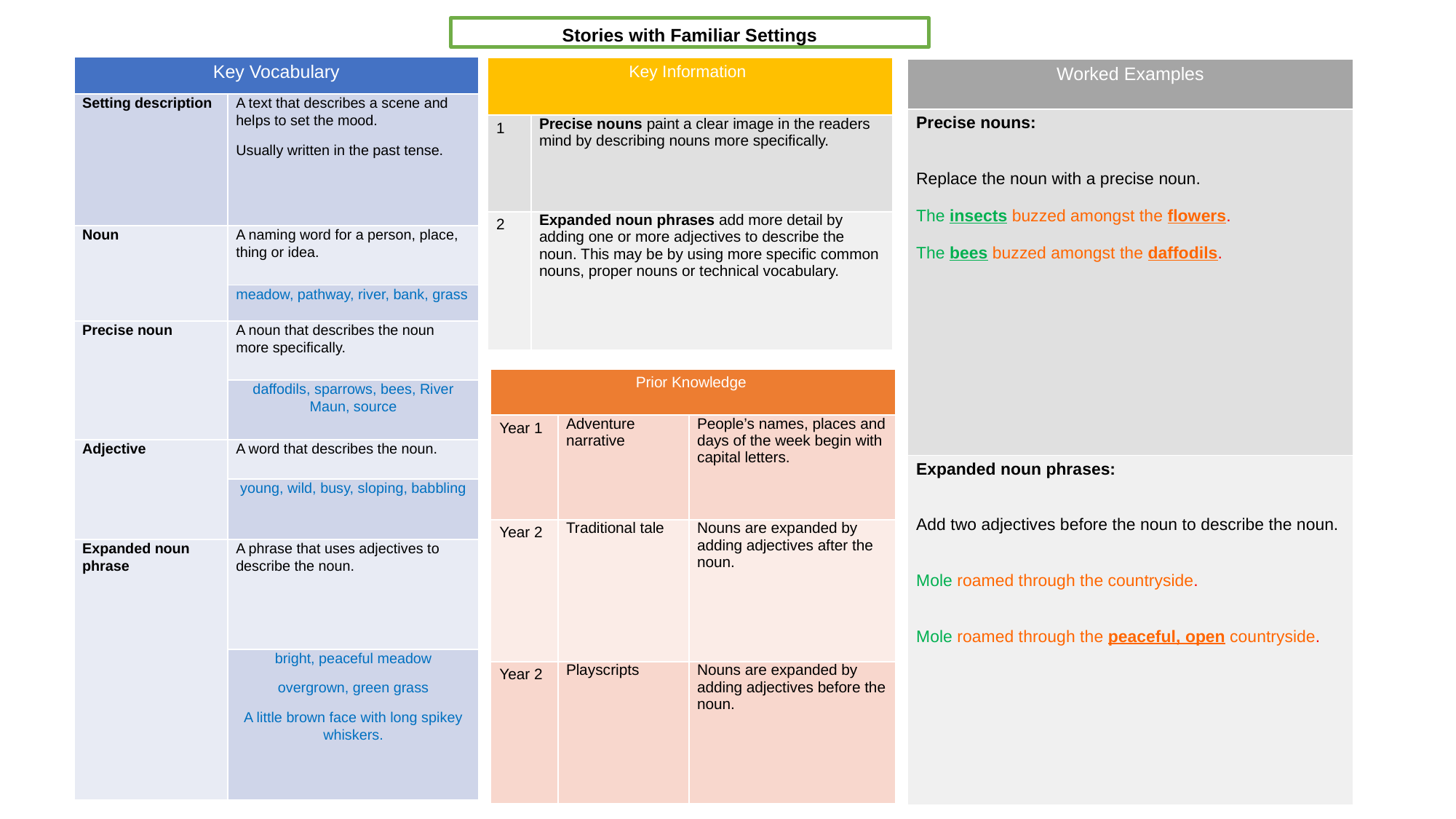

#
Stories with Familiar Settings
| Key Vocabulary |  |
| --- | --- |
| Setting description | A text that describes a scene and helps to set the mood. Usually written in the past tense. |
| Noun | A naming word for a person, place, thing or idea. |
|  | meadow, pathway, river, bank, grass |
| Precise noun | A noun that describes the noun more specifically. |
|  | daffodils, sparrows, bees, River Maun, source |
| Adjective | A word that describes the noun. |
|  | young, wild, busy, sloping, babbling |
| Expanded noun phrase | A phrase that uses adjectives to describe the noun. |
|  | bright, peaceful meadow overgrown, green grass A little brown face with long spikey whiskers. |
| Key Information |  |
| --- | --- |
| 1 | Precise nouns paint a clear image in the readers mind by describing nouns more specifically. |
| 2 | Expanded noun phrases add more detail by adding one or more adjectives to describe the noun. This may be by using more specific common nouns, proper nouns or technical vocabulary. |
| Worked Examples |
| --- |
| Precise nouns: Replace the noun with a precise noun. The insects buzzed amongst the flowers. The bees buzzed amongst the daffodils. |
| Expanded noun phrases: Add two adjectives before the noun to describe the noun. Mole roamed through the countryside. Mole roamed through the peaceful, open countryside. |
| Prior Knowledge |  |  |
| --- | --- | --- |
| Year 1 | Adventure narrative | People’s names, places and days of the week begin with capital letters. |
| Year 2 | Traditional tale | Nouns are expanded by adding adjectives after the noun. |
| Year 2 | Playscripts | Nouns are expanded by adding adjectives before the noun. |